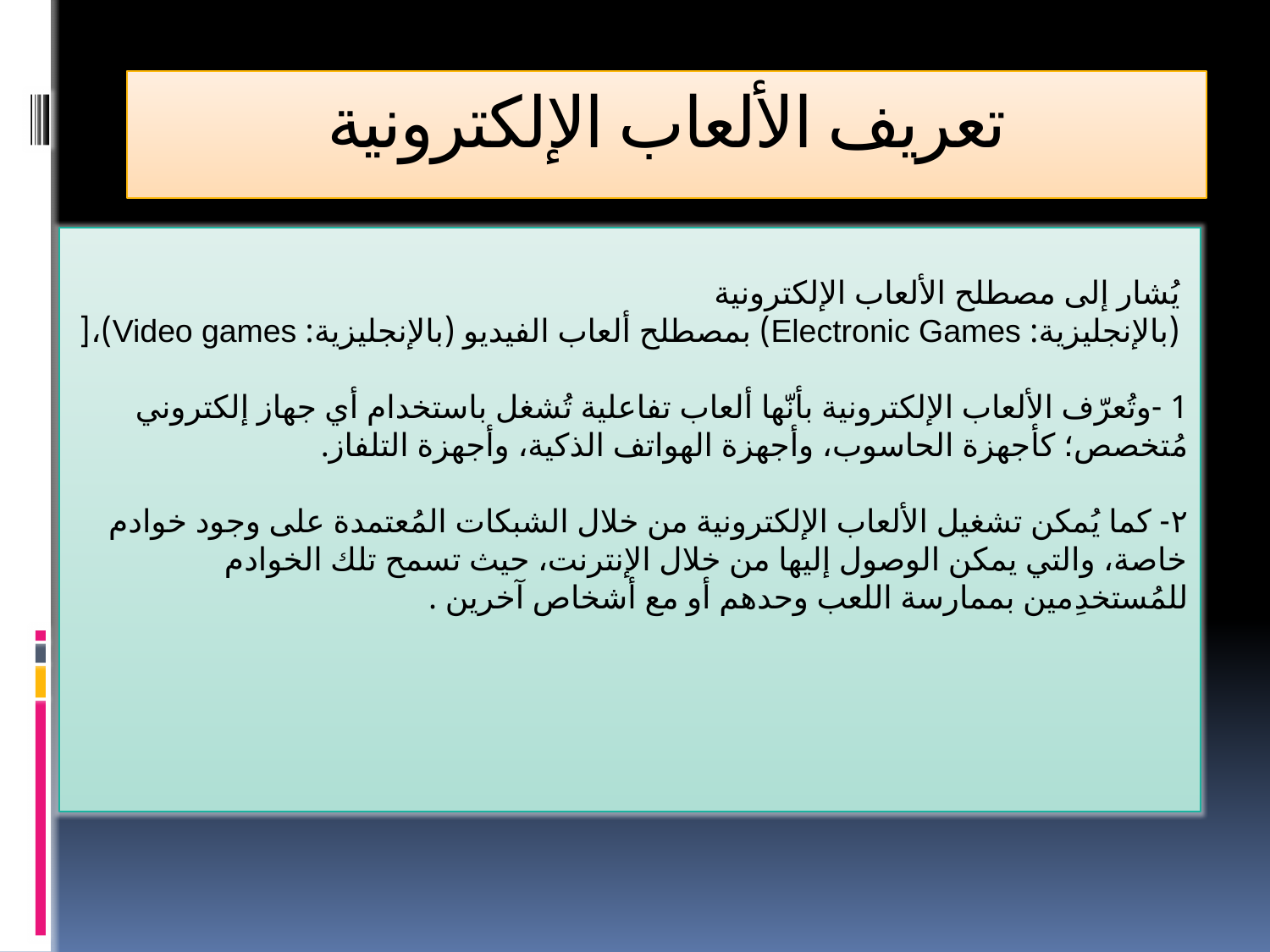

# تعريف الألعاب الإلكترونية

 يُشار إلى مصطلح الألعاب الإلكترونية
 (بالإنجليزية: Electronic Games) بمصطلح ألعاب الفيديو (بالإنجليزية: Video games)،[

1 -وتُعرّف الألعاب الإلكترونية بأنّها ألعاب تفاعلية تُشغل باستخدام أي جهاز إلكتروني مُتخصص؛ كأجهزة الحاسوب، وأجهزة الهواتف الذكية، وأجهزة التلفاز.

٢- كما يُمكن تشغيل الألعاب الإلكترونية من خلال الشبكات المُعتمدة على وجود خوادم خاصة، والتي يمكن الوصول إليها من خلال الإنترنت، حيث تسمح تلك الخوادم للمُستخدِمين بممارسة اللعب وحدهم أو مع أشخاص آخرين .